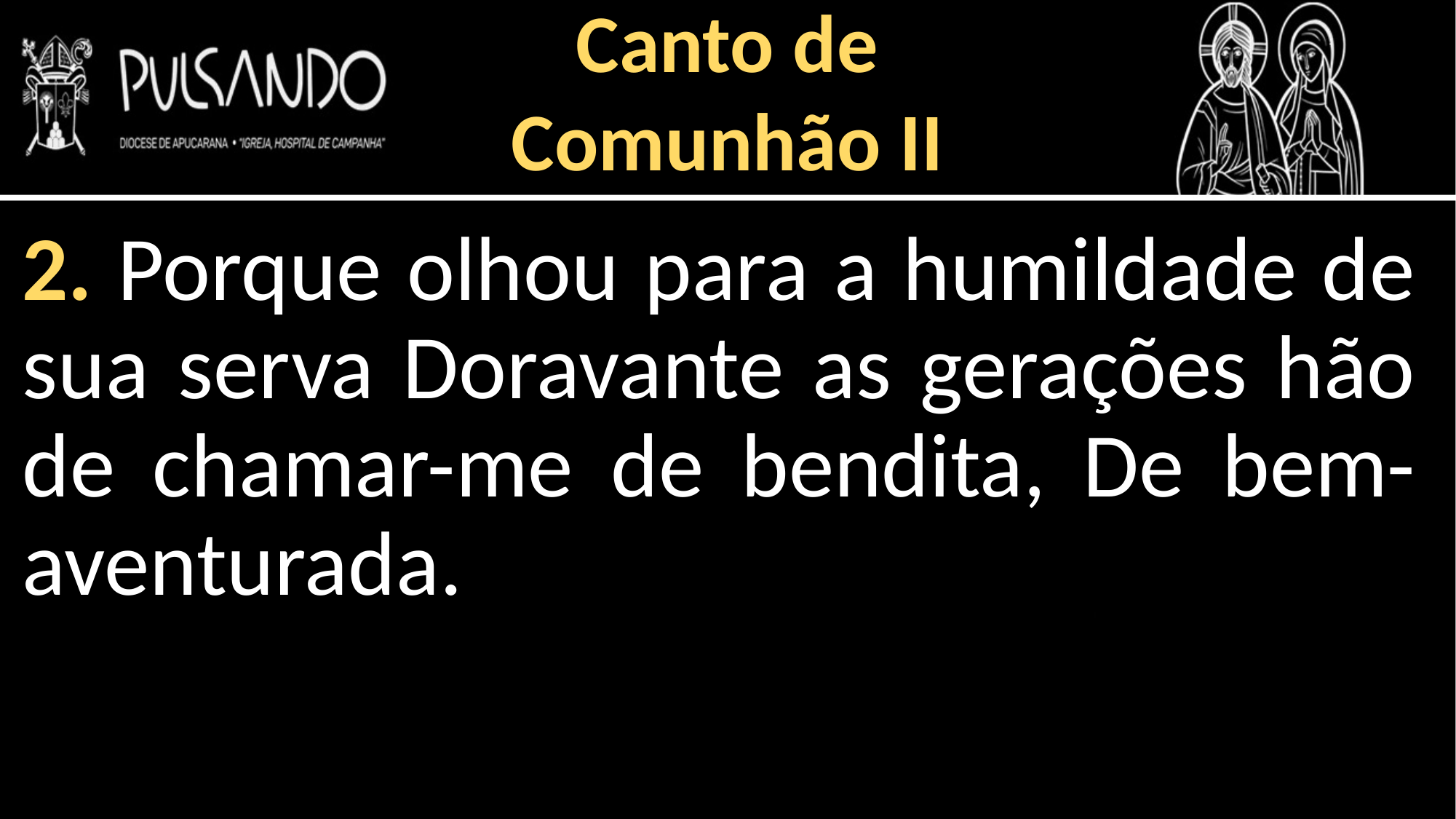

Canto de
Comunhão II
2. Porque olhou para a humildade de sua serva Doravante as gerações hão de chamar-me de bendita, De bem-aventurada.